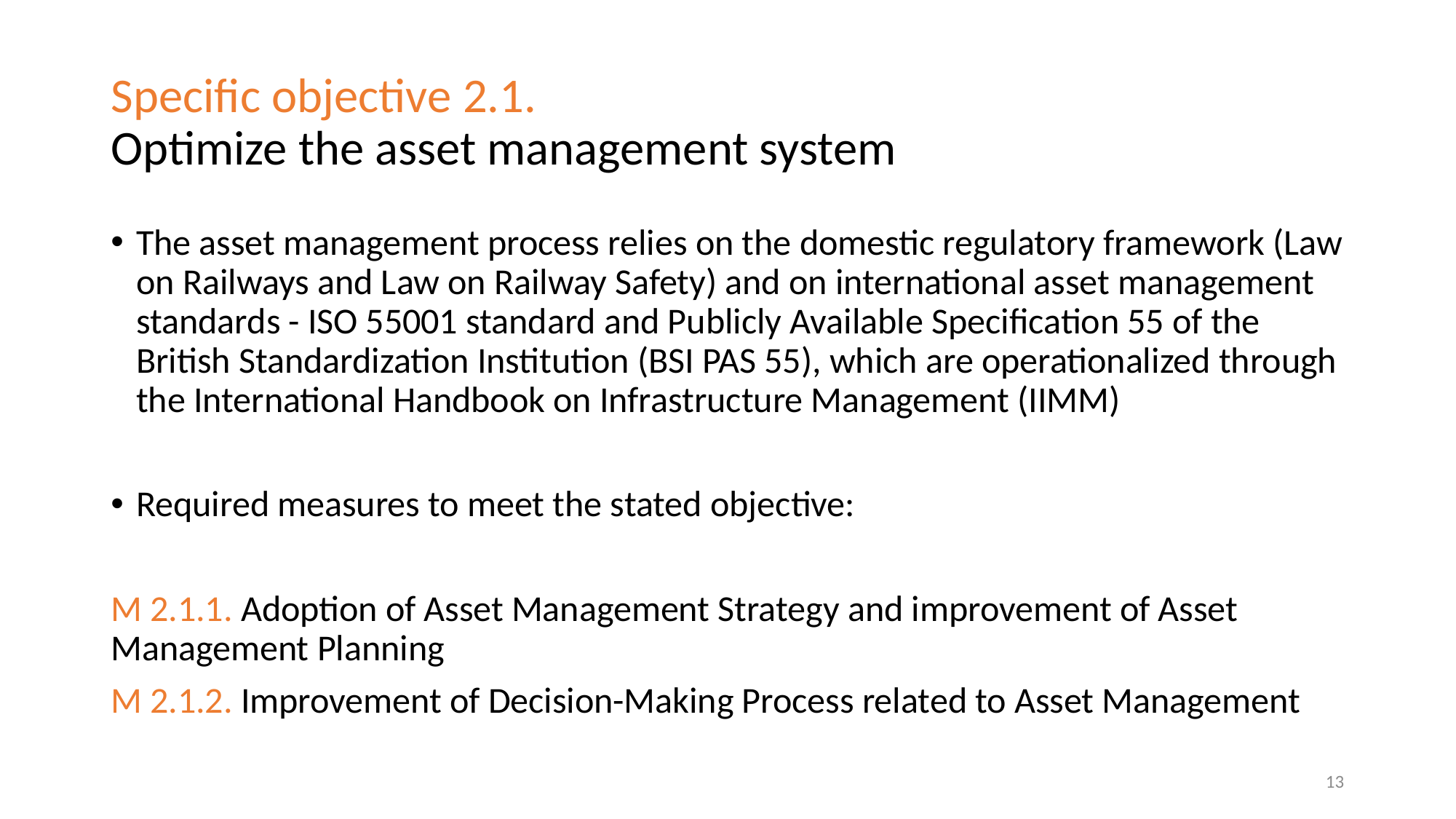

# Specific objective 2.1. Optimize the asset management system
The asset management process relies on the domestic regulatory framework (Law on Railways and Law on Railway Safety) and on international asset management standards - ISO 55001 standard and Publicly Available Specification 55 of the British Standardization Institution (BSI PAS 55), which are operationalized through the International Handbook on Infrastructure Management (IIMM)

Required measures to meet the stated objective:

M 2.1.1. Adoption of Asset Management Strategy and improvement of Asset Management Planning
M 2.1.2. Improvement of Decision-Making Process related to Asset Management
13